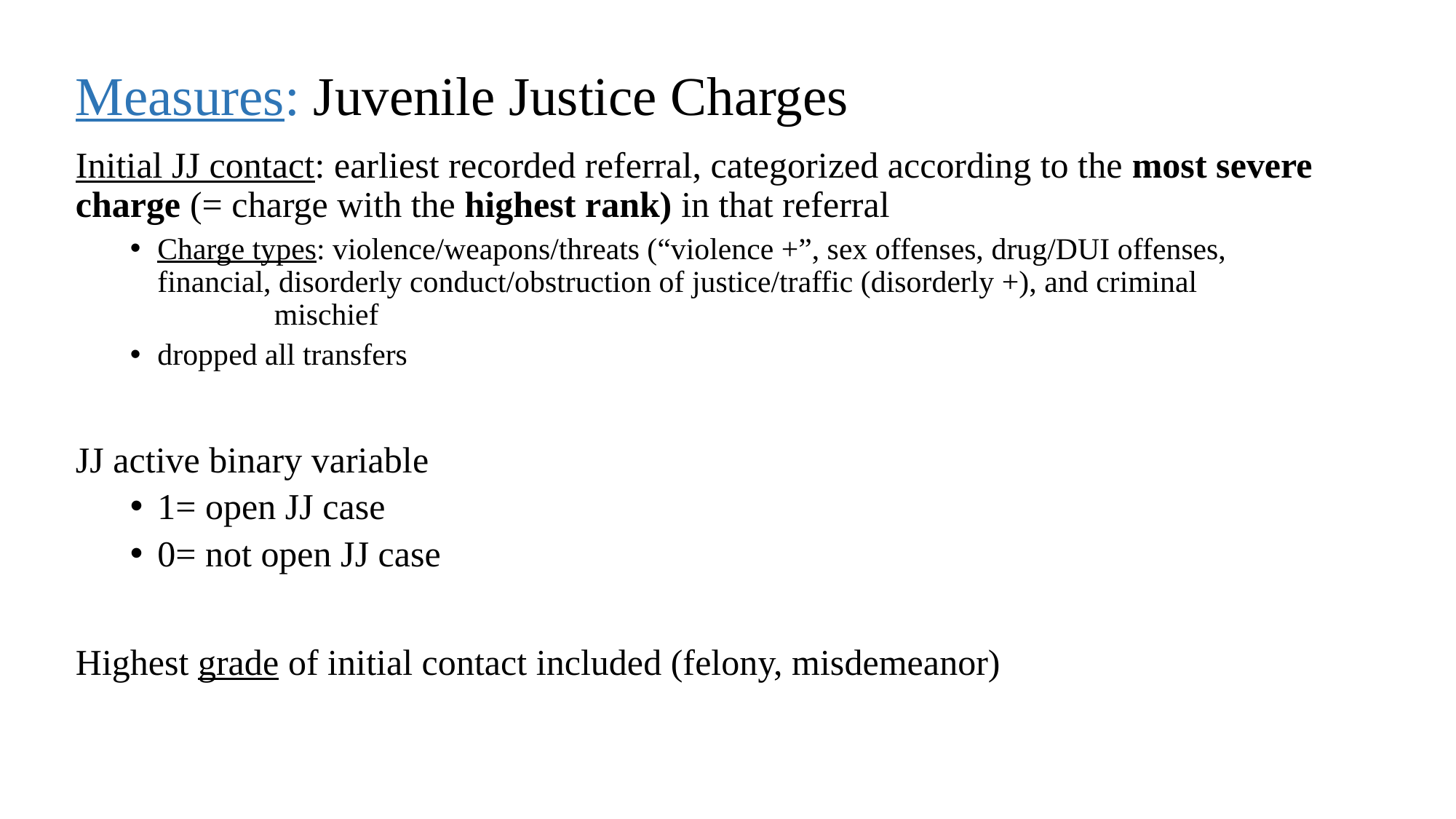

# Measures: Juvenile Justice Charges
Initial JJ contact: earliest recorded referral, categorized according to the most severe charge (= charge with the highest rank) in that referral
Charge types: violence/weapons/threats (“violence +”, sex offenses, drug/DUI offenses, 	financial, disorderly conduct/obstruction of justice/traffic (disorderly +), and criminal		 mischief
dropped all transfers

JJ active binary variable
1= open JJ case
0= not open JJ case

Highest grade of initial contact included (felony, misdemeanor)